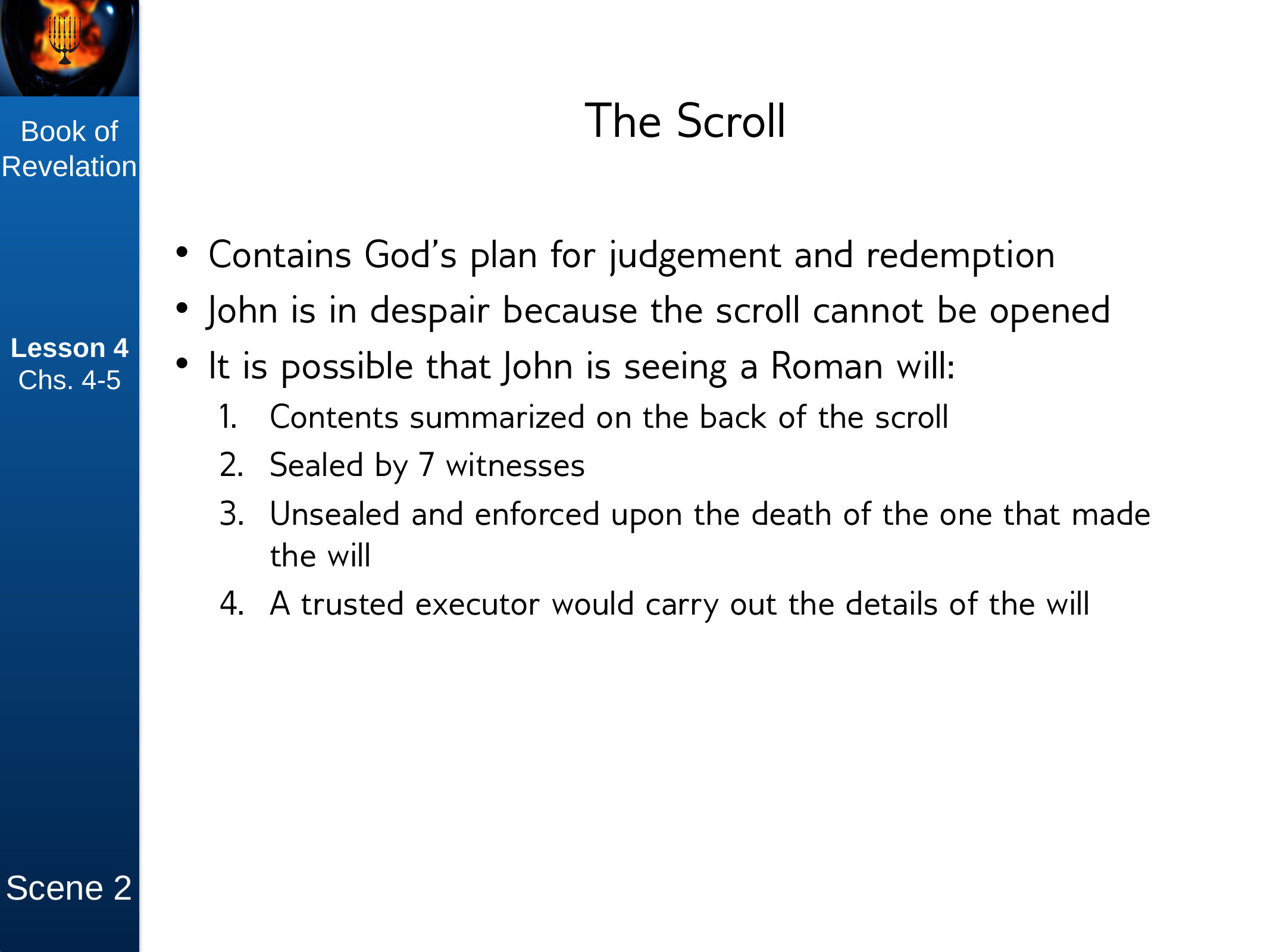

# The Scroll
Contains God’s plan for judgement and redemption
John is in despair because the scroll cannot be opened
It is possible that John is seeing a Roman will:
Contents summarized on the back of the scroll
Sealed by 7 witnesses
Unsealed and enforced upon the death of the one that made the will
A trusted executor would carry out the details of the will